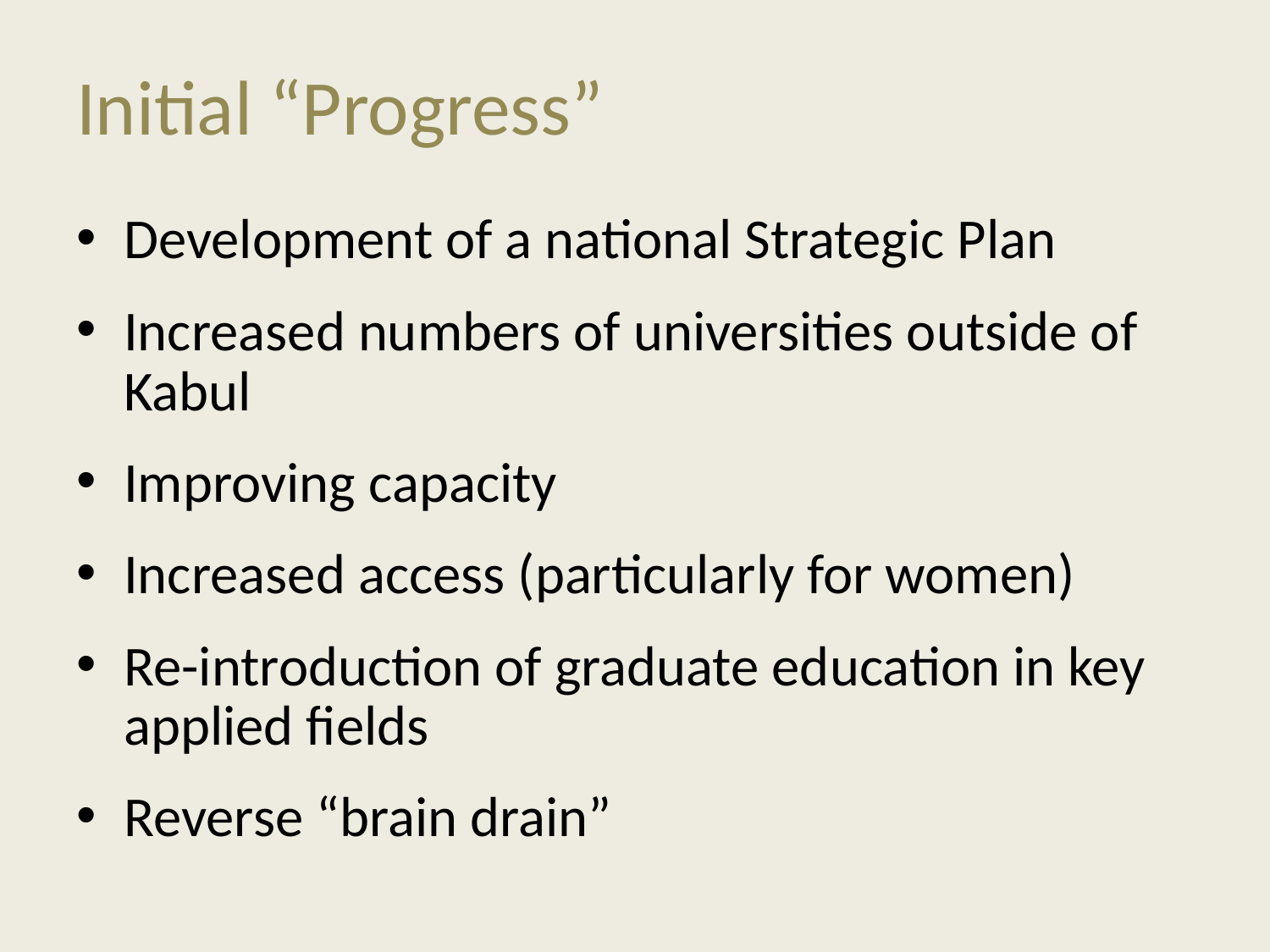

# Initial “Progress”
Development of a national Strategic Plan
Increased numbers of universities outside of Kabul
Improving capacity
Increased access (particularly for women)
Re-introduction of graduate education in key applied fields
Reverse “brain drain”